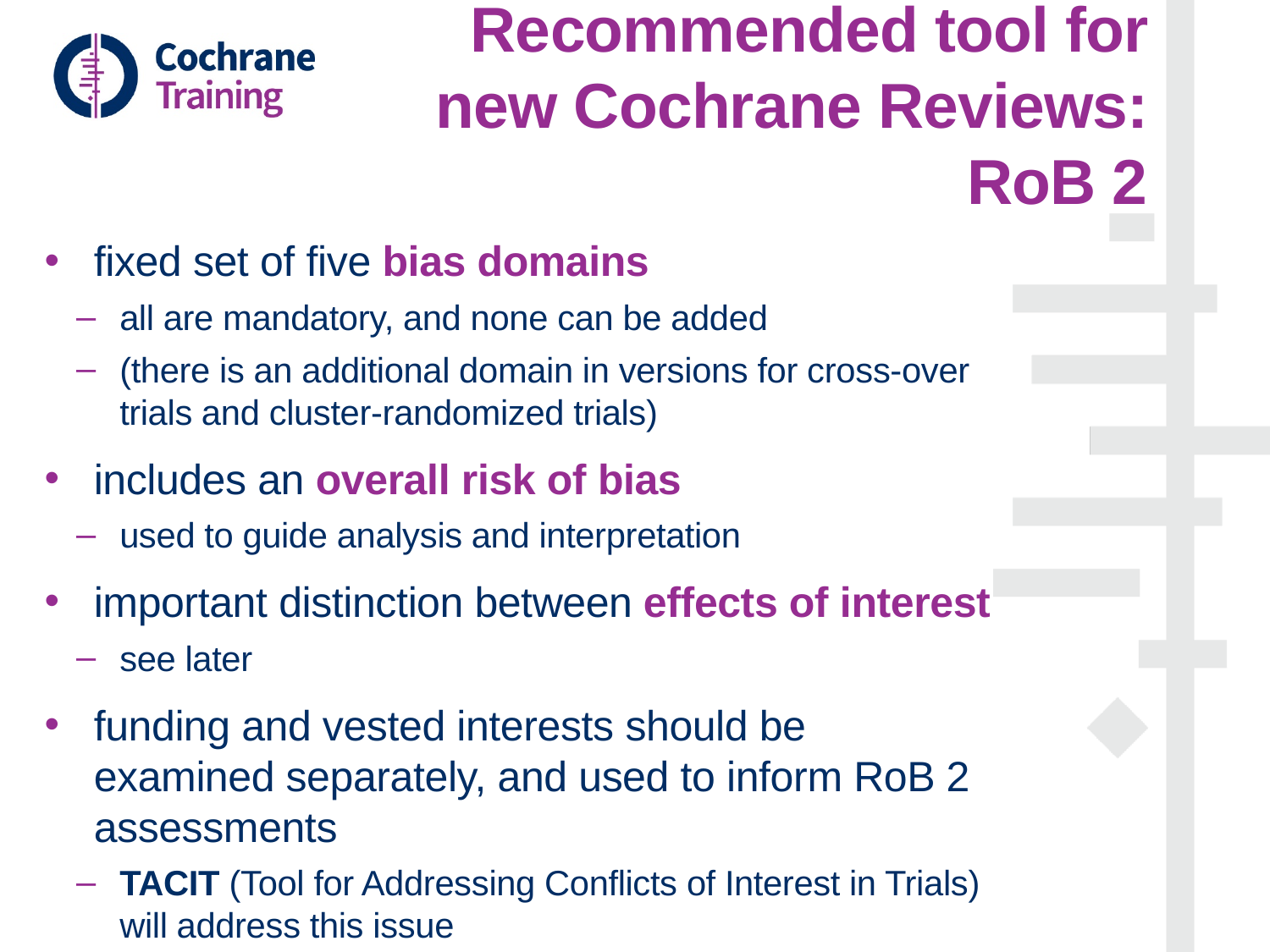

# Recommended tool for new Cochrane Reviews: RoB 2
fixed set of five bias domains
all are mandatory, and none can be added
(there is an additional domain in versions for cross-over trials and cluster-randomized trials)
includes an overall risk of bias
used to guide analysis and interpretation
important distinction between effects of interest
see later
funding and vested interests should be examined separately, and used to inform RoB 2 assessments
TACIT (Tool for Addressing Conflicts of Interest in Trials) will address this issue